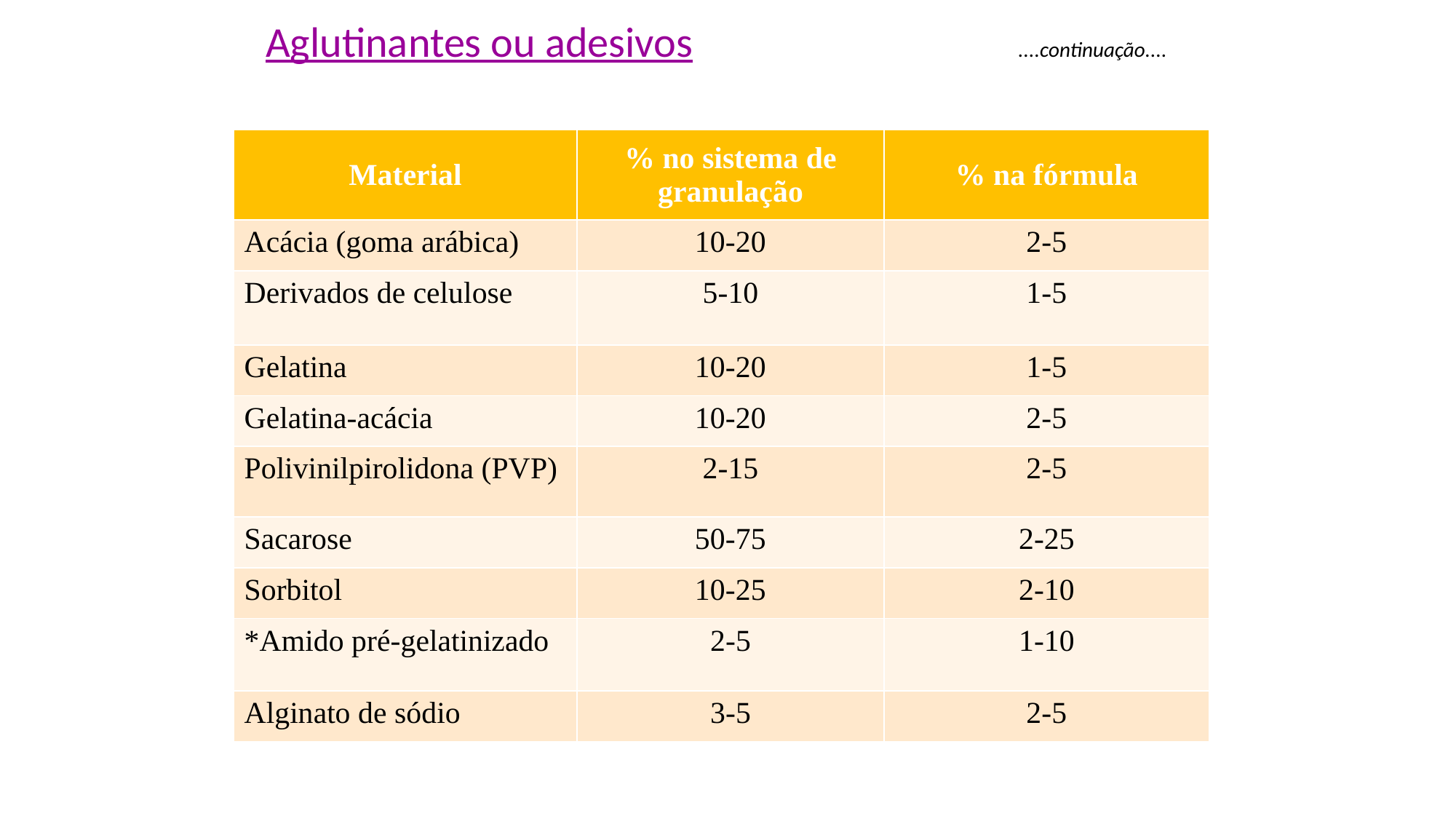

# Aglutinantes ou adesivos
....continuação....
| Material | % no sistema de granulação | % na fórmula |
| --- | --- | --- |
| Acácia (goma arábica) | 10-20 | 2-5 |
| Derivados de celulose | 5-10 | 1-5 |
| Gelatina | 10-20 | 1-5 |
| Gelatina-acácia | 10-20 | 2-5 |
| Polivinilpirolidona (PVP) | 2-15 | 2-5 |
| Sacarose | 50-75 | 2-25 |
| Sorbitol | 10-25 | 2-10 |
| \*Amido pré-gelatinizado | 2-5 | 1-10 |
| Alginato de sódio | 3-5 | 2-5 |